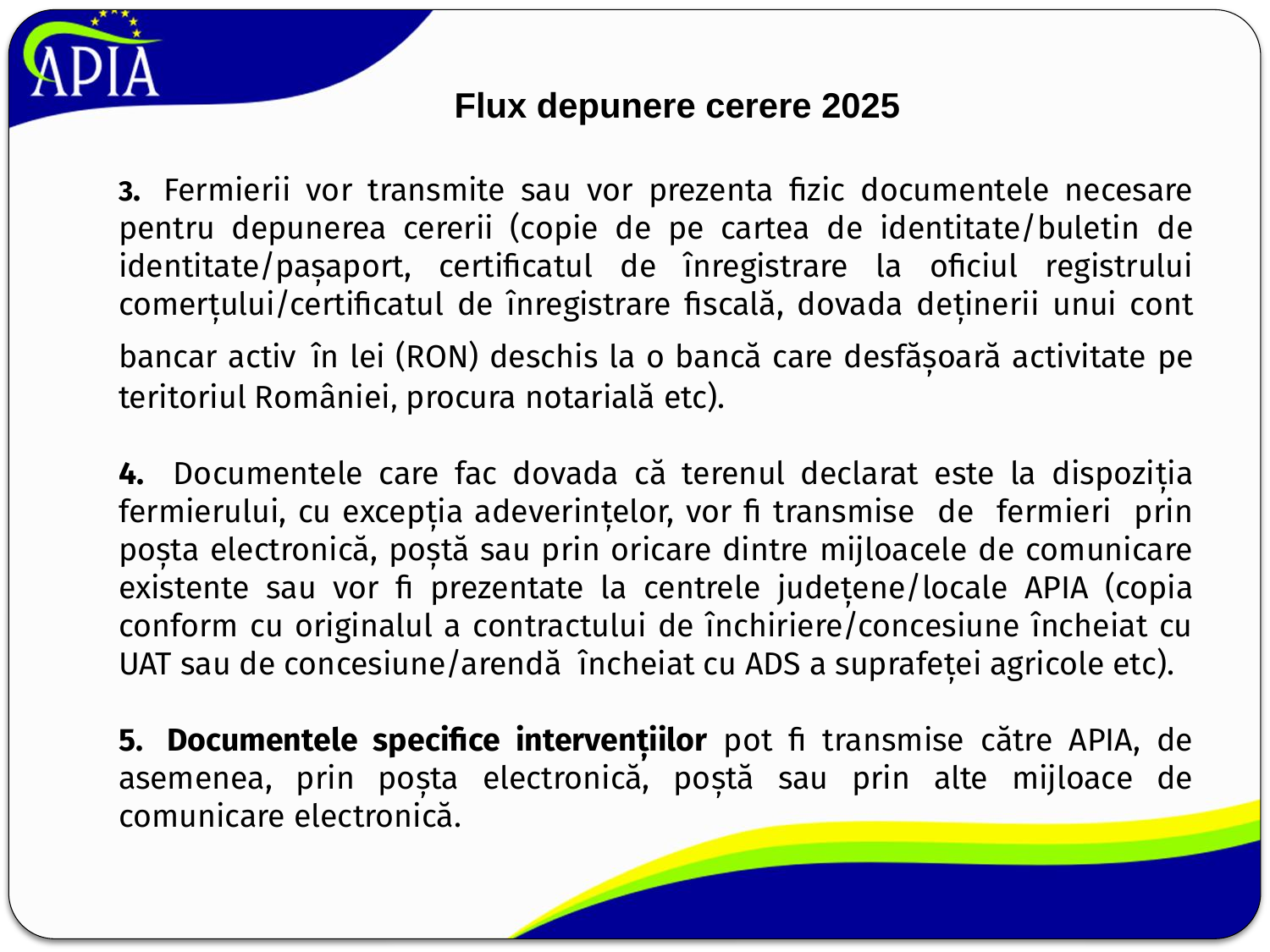

# Flux depunere cerere 2025
3.  Fermierii vor transmite sau vor prezenta fizic documentele necesare pentru depunerea cererii (copie de pe cartea de identitate/buletin de identitate/pașaport, certificatul de înregistrare la oficiul registrului comerțului/certificatul de înregistrare fiscală, dovada deținerii unui cont bancar activ în lei (RON) deschis la o bancă care desfășoară activitate pe teritoriul României, procura notarială etc).

4.  Documentele care fac dovada că terenul declarat este la dispoziția fermierului, cu excepția adeverințelor, vor fi transmise  de  fermieri  prin poșta electronică, poștă sau prin oricare dintre mijloacele de comunicare existente sau vor fi prezentate la centrele județene/locale APIA (copia conform cu originalul a contractului de închiriere/concesiune încheiat cu UAT sau de concesiune/arendă  încheiat cu ADS a suprafeței agricole etc).

5.  Documentele specifice intervențiilor pot fi transmise către APIA, de asemenea, prin poșta electronică, poștă sau prin alte mijloace de comunicare electronică.